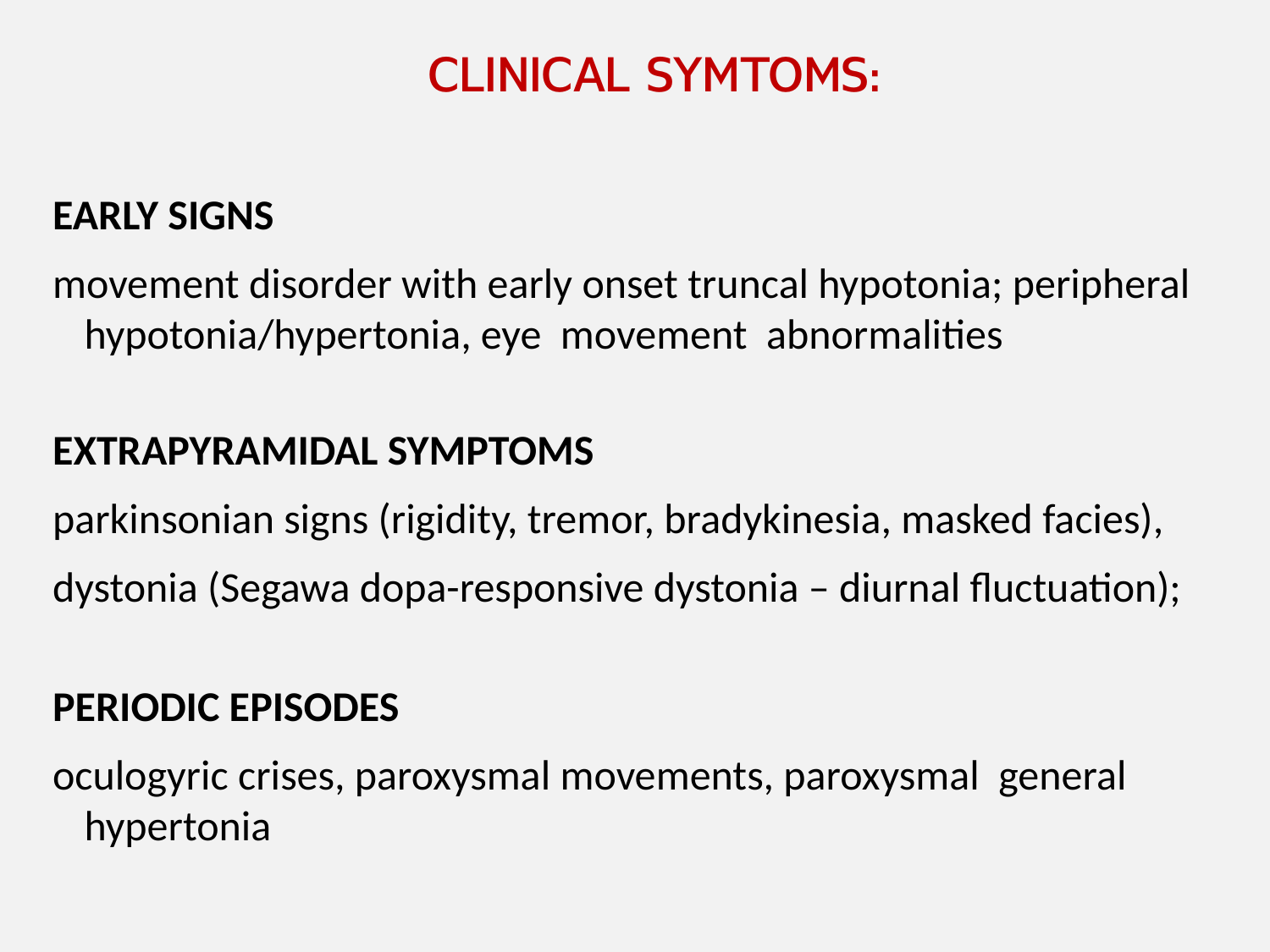

CLINICAL SYMTOMS:

EARLY SIGNS
movement disorder with early onset truncal hypotonia; peripheral hypotonia/hypertonia, eye  movement  abnormalities

EXTRAPYRAMIDAL SYMPTOMS
parkinsonian signs (rigidity, tremor, bradykinesia, masked facies),
dystonia (Segawa dopa-responsive dystonia – diurnal fluctuation);

PERIODIC EPISODES
oculogyric crises, paroxysmal movements, paroxysmal  general  hypertonia